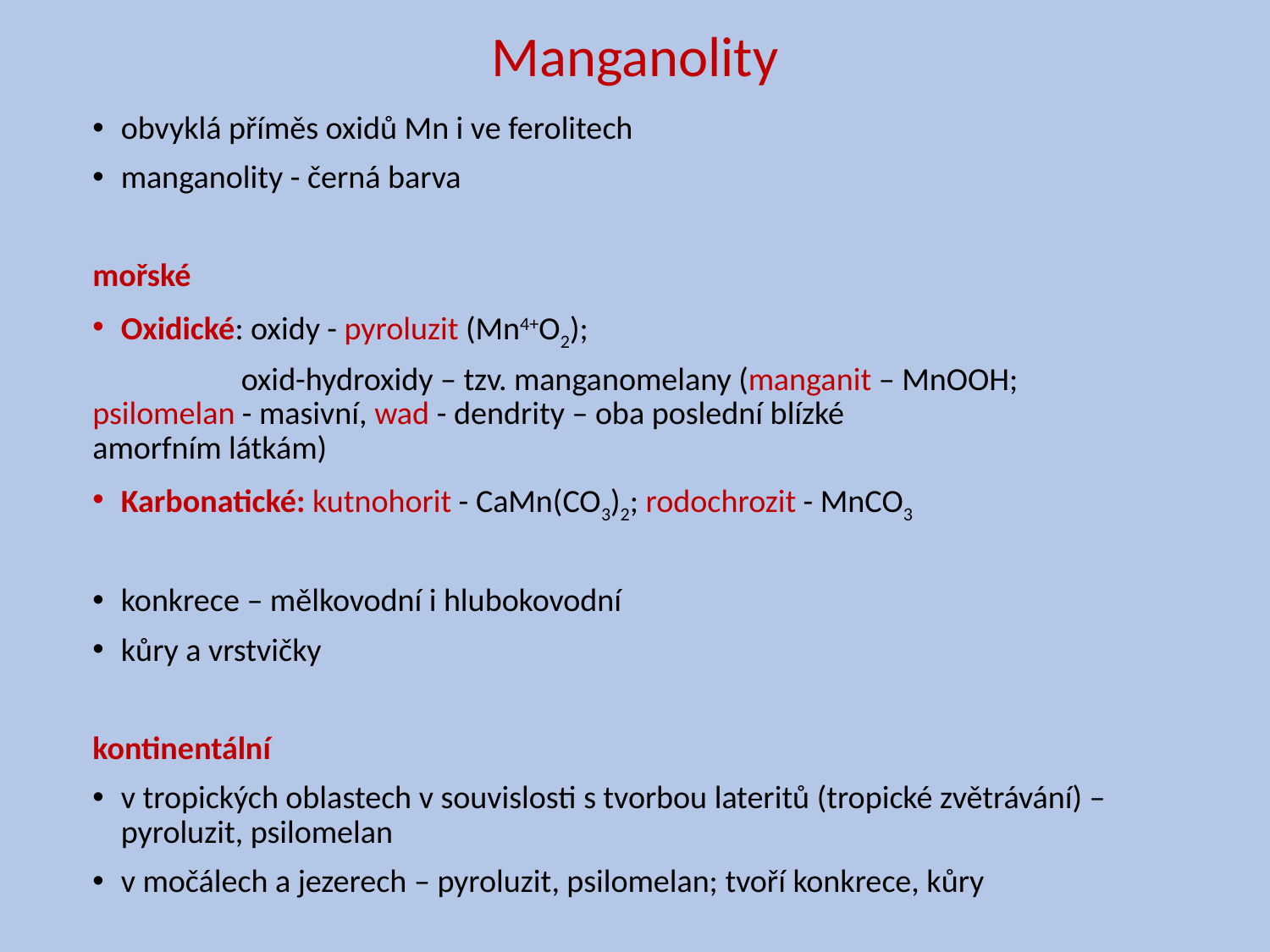

# Manganolity
obvyklá příměs oxidů Mn i ve ferolitech
manganolity - černá barva

mořské
Oxidické: oxidy - pyroluzit (Mn4+O2);
	      oxid-hydroxidy – tzv. manganomelany (manganit – MnOOH;    	      psilomelan - masivní, wad - dendrity – oba poslední blízké 	  	      amorfním látkám)
Karbonatické: kutnohorit - CaMn(CO3)2; rodochrozit - MnCO3

konkrece – mělkovodní i hlubokovodní
kůry a vrstvičky

kontinentální
v tropických oblastech v souvislosti s tvorbou lateritů (tropické zvětrávání) – pyroluzit, psilomelan
v močálech a jezerech – pyroluzit, psilomelan; tvoří konkrece, kůry